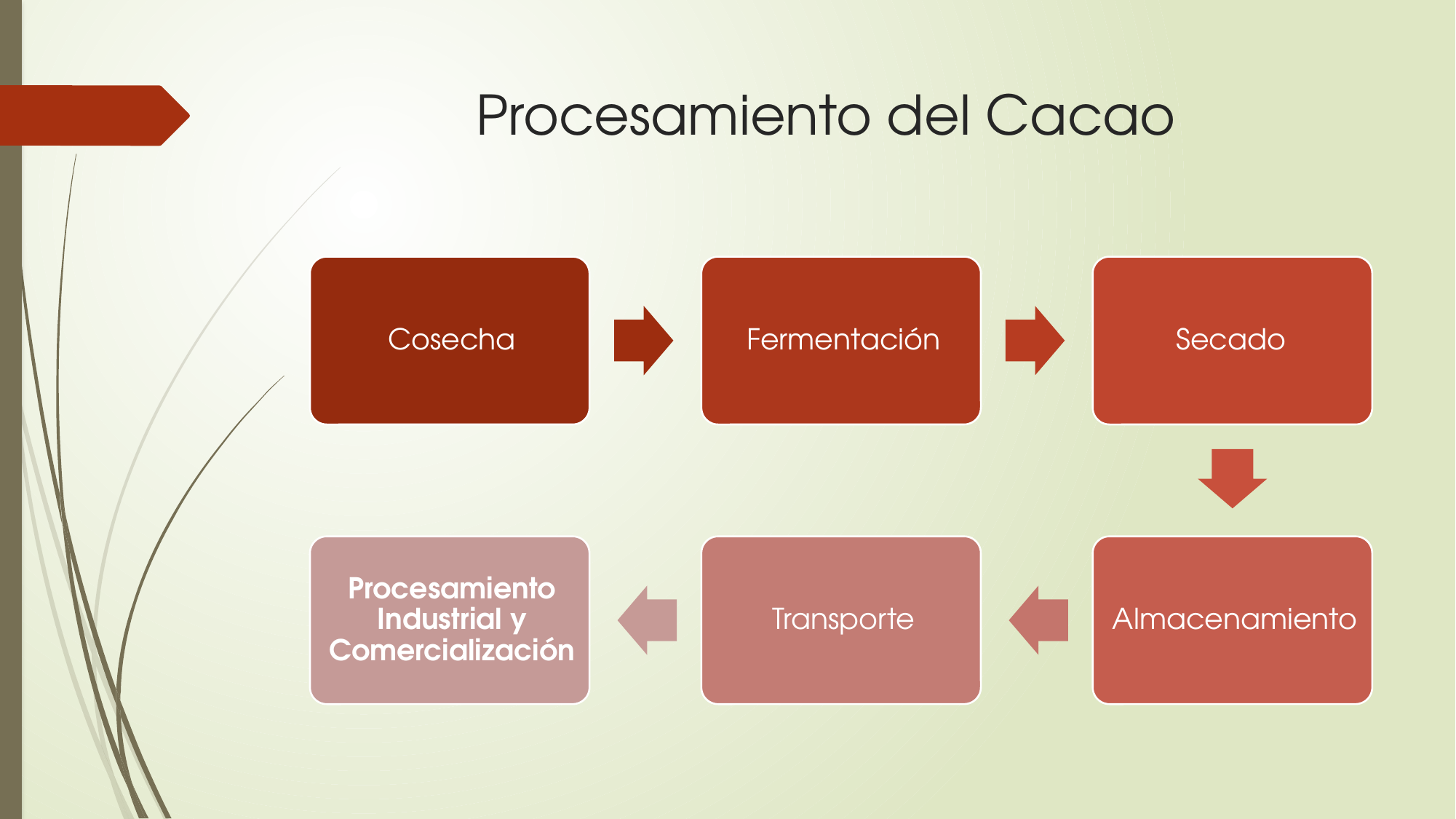

# Procesamiento del Cacao
 Cosecha

Fermentación

Secado

Almacenamiento

Transporte

Procesamiento Industrial y Comercialización